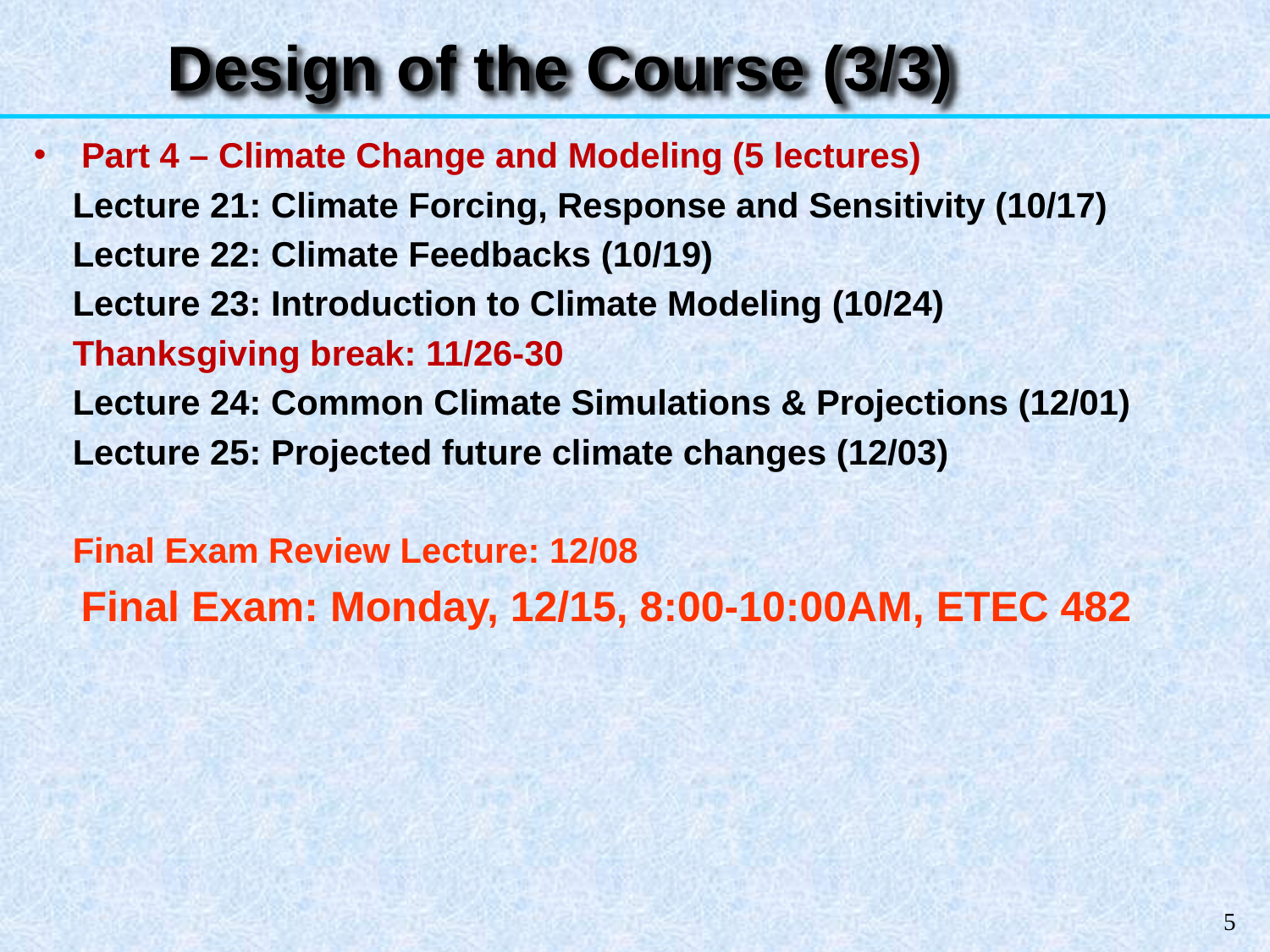

Design of the Course (3/3)

Part 4 – Climate Change and Modeling (5 lectures)
    Lecture 21: Climate Forcing, Response and Sensitivity (10/17)
    Lecture 22: Climate Feedbacks (10/19)
    Lecture 23: Introduction to Climate Modeling (10/24)
    Thanksgiving break: 11/26-30
    Lecture 24: Common Climate Simulations & Projections (12/01)
    Lecture 25: Projected future climate changes (12/03)

    Final Exam Review Lecture: 12/08
    Final Exam: Monday, 12/15, 8:00-10:00AM, ETEC 482

5